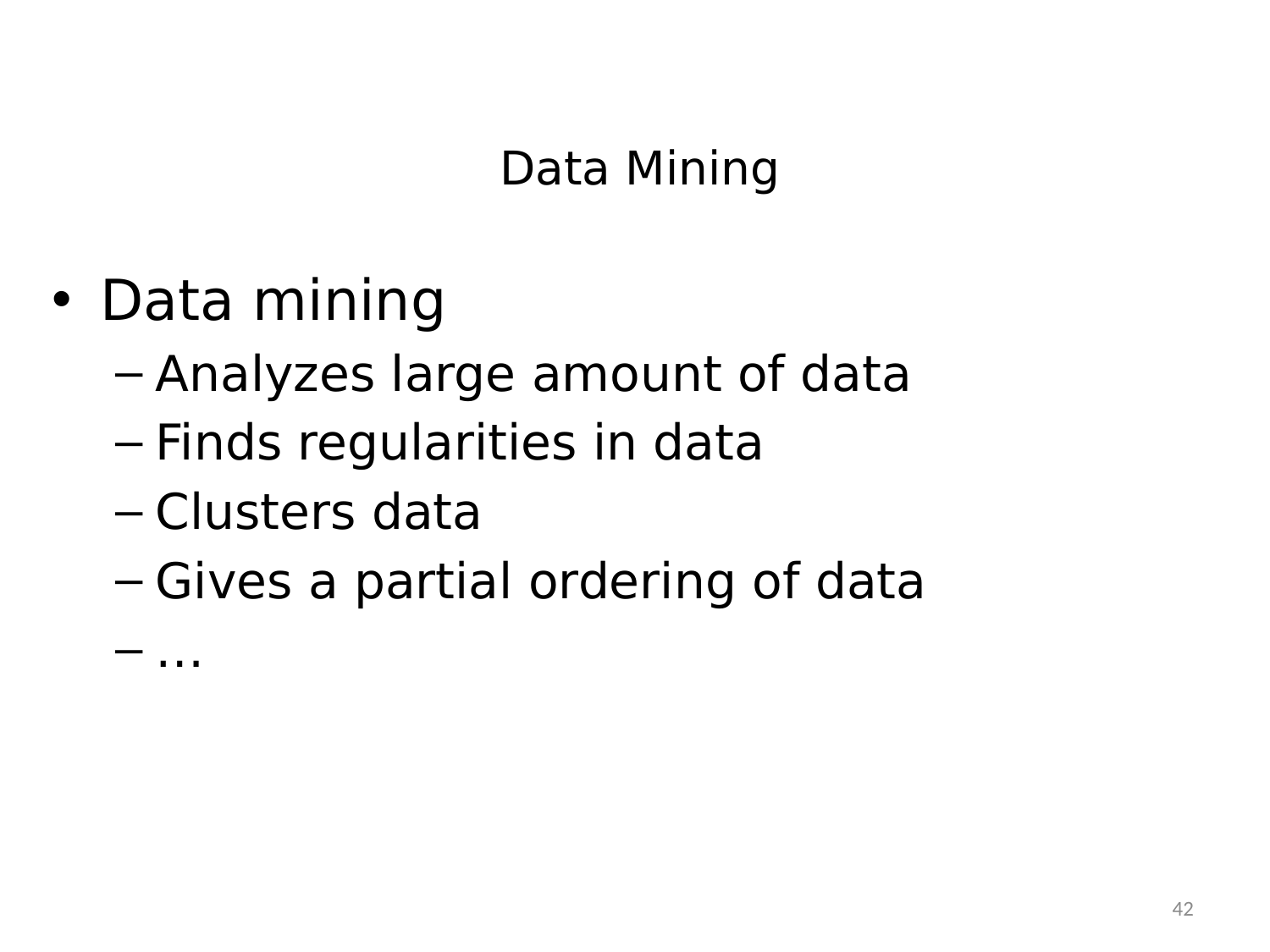

# Data Mining
Data mining
Analyzes large amount of data
Finds regularities in data
Clusters data
Gives a partial ordering of data
…
42